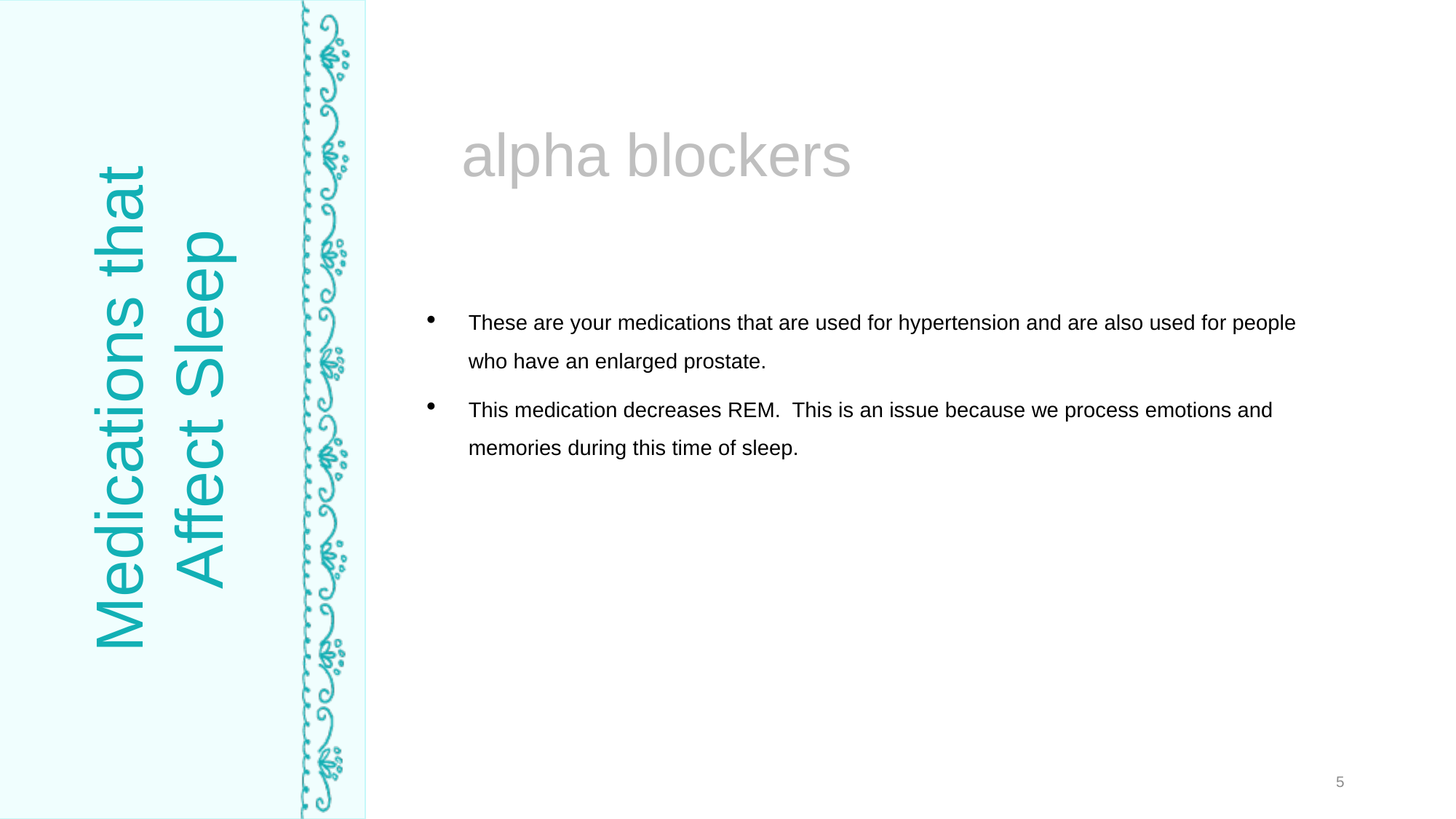

alpha blockers
These are your medications that are used for hypertension and are also used for people who have an enlarged prostate.
This medication decreases REM.  This is an issue because we process emotions and memories during this time of sleep.
Medications that Affect Sleep
TIME ASLEEP
5